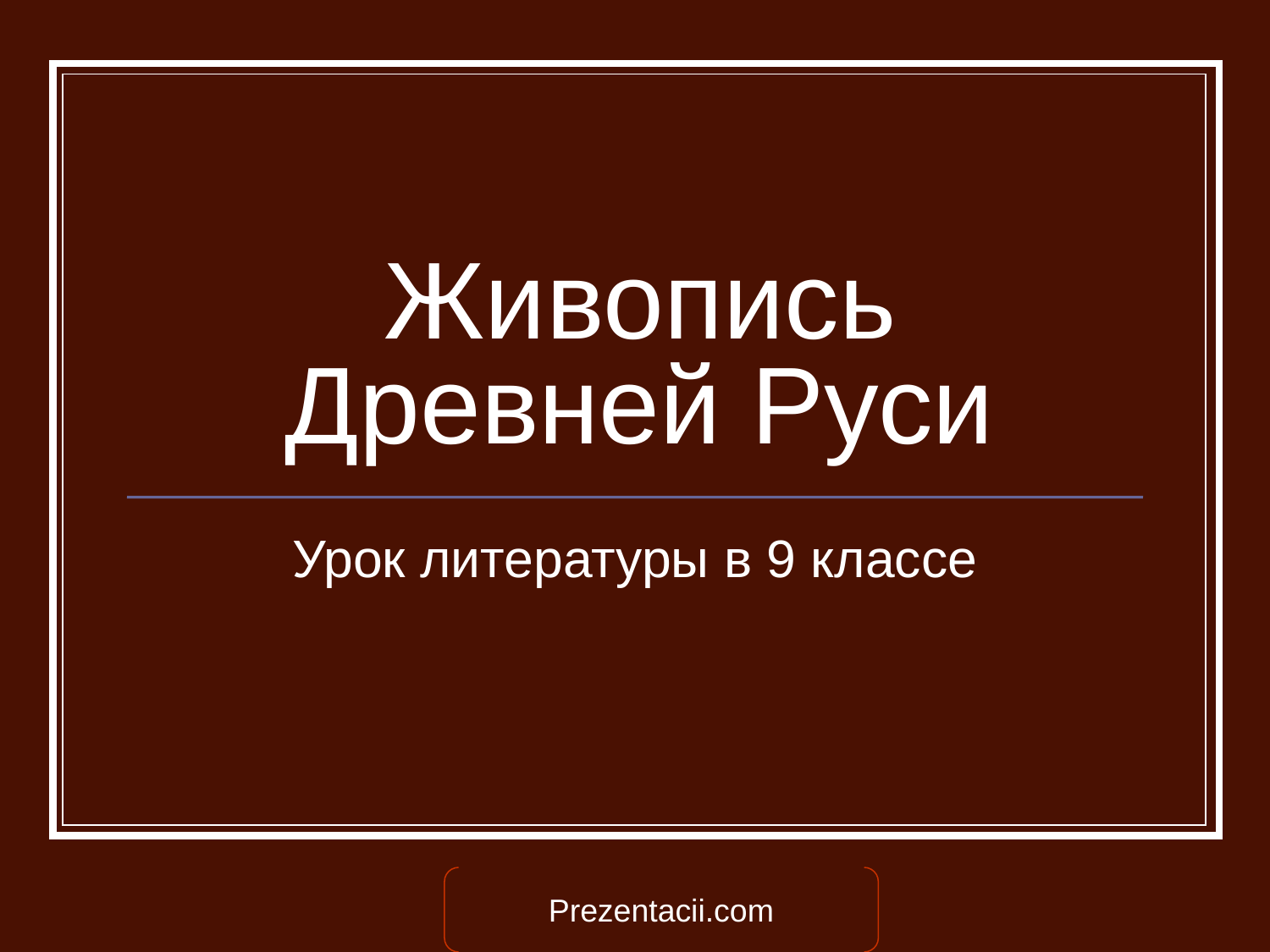

# Живопись Древней Руси
Урок литературы в 9 классе
Prezentacii.com